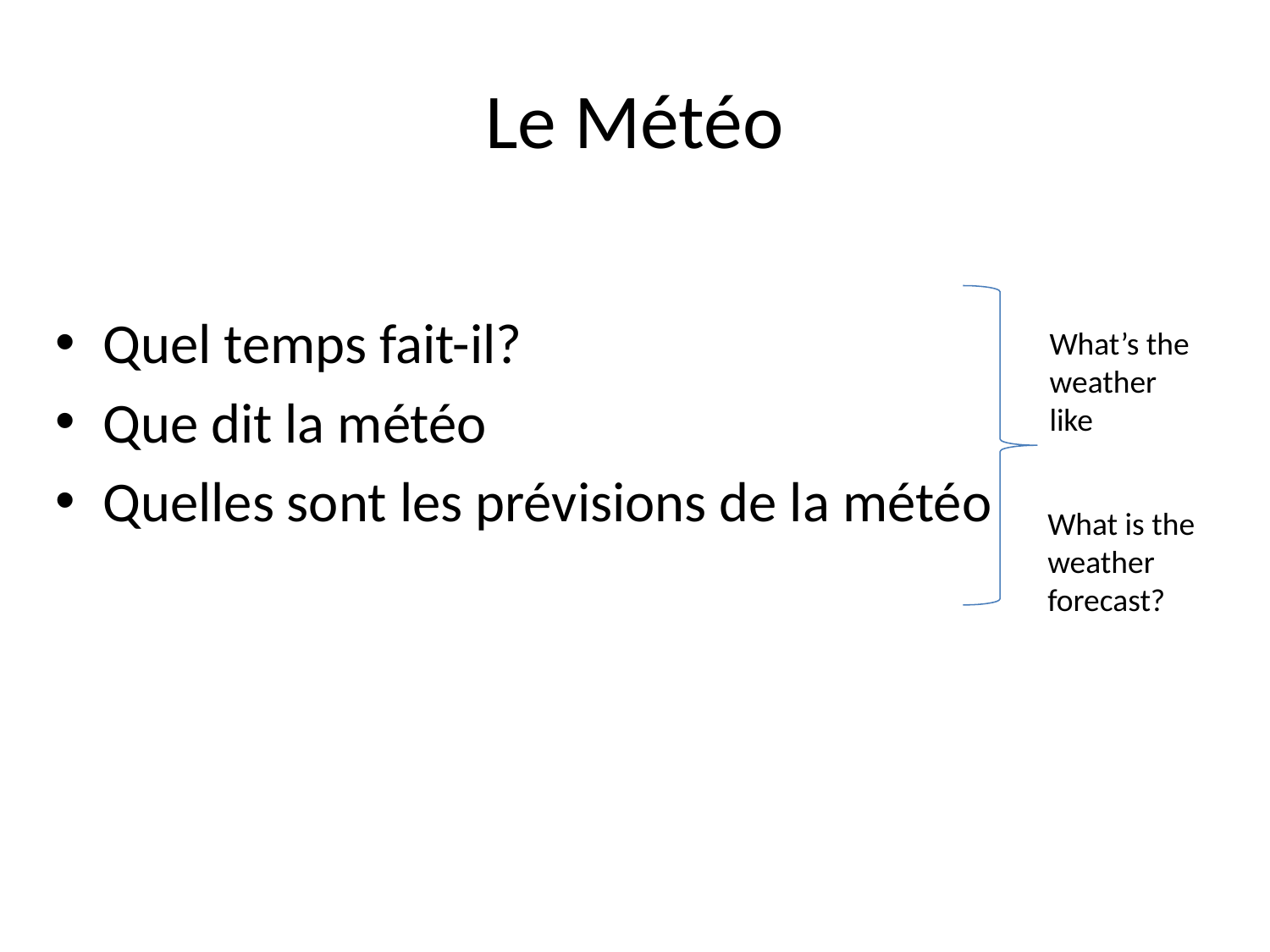

# Le Météo

Quel temps fait-il?
Que dit la météo
Quelles sont les prévisions de la météo

What’s the weather like
What is the weather forecast?